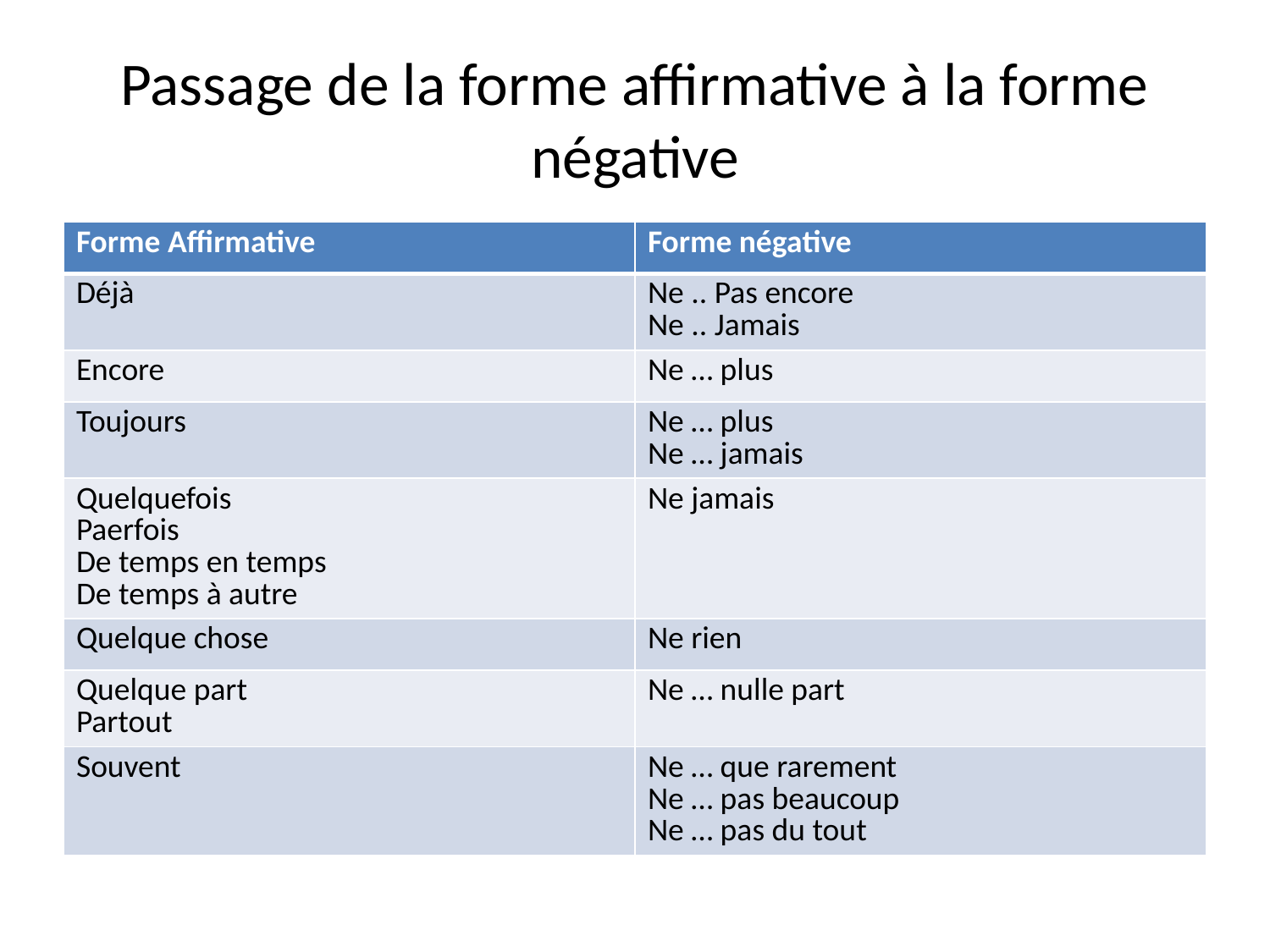

# Passage de la forme affirmative à la forme négative
| Forme Affirmative | Forme négative |
| --- | --- |
| Déjà | Ne .. Pas encore Ne .. Jamais |
| Encore | Ne … plus |
| Toujours | Ne … plus Ne … jamais |
| Quelquefois Paerfois De temps en temps De temps à autre | Ne jamais |
| Quelque chose | Ne rien |
| Quelque part Partout | Ne … nulle part |
| Souvent | Ne … que rarement Ne … pas beaucoup Ne … pas du tout |